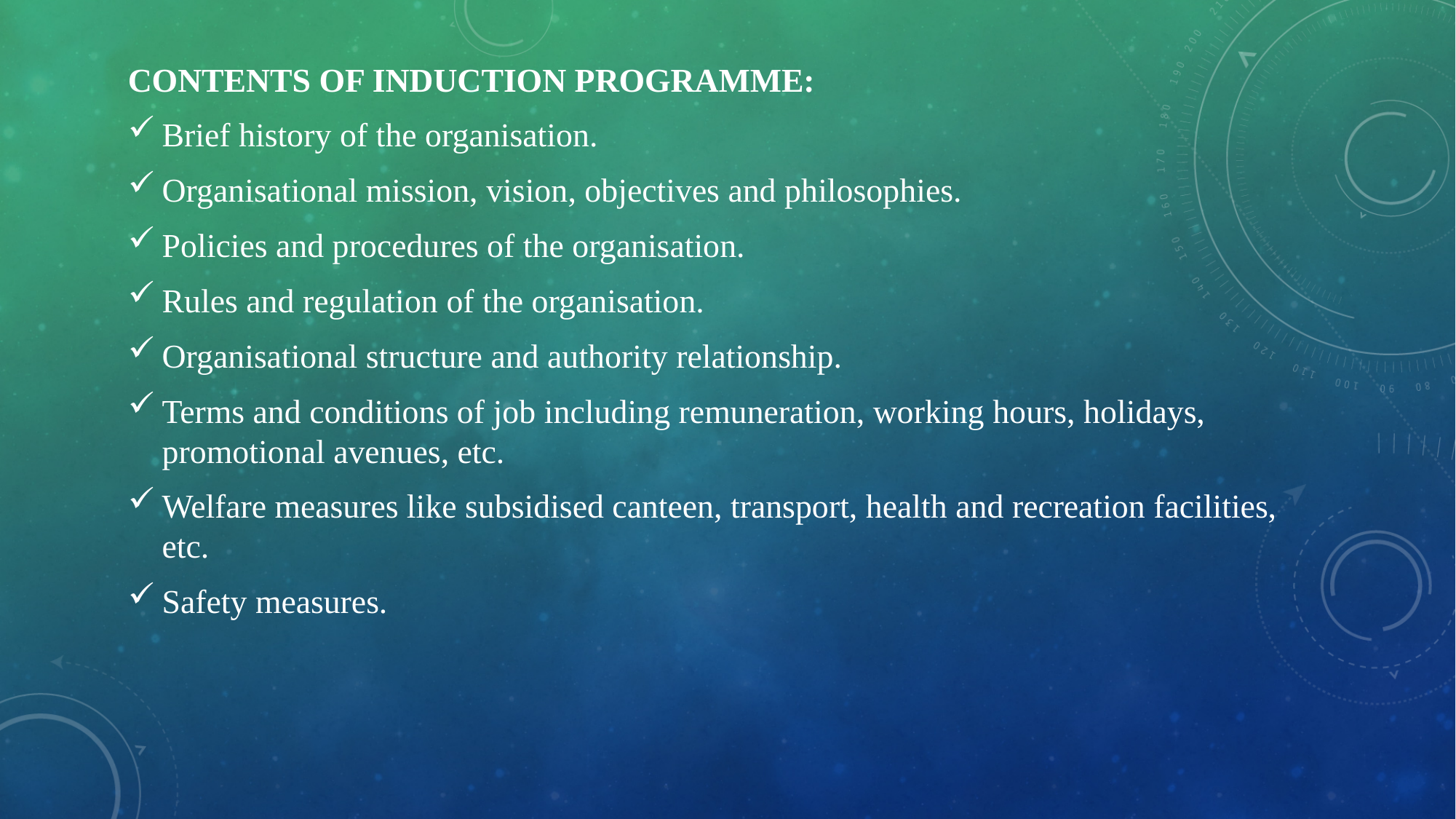

CONTENTS OF INDUCTION PROGRAMME:
Brief history of the organisation.
Organisational mission, vision, objectives and philosophies.
Policies and procedures of the organisation.
Rules and regulation of the organisation.
Organisational structure and authority relationship.
Terms and conditions of job including remuneration, working hours, holidays, promotional avenues, etc.
Welfare measures like subsidised canteen, transport, health and recreation facilities, etc.
Safety measures.